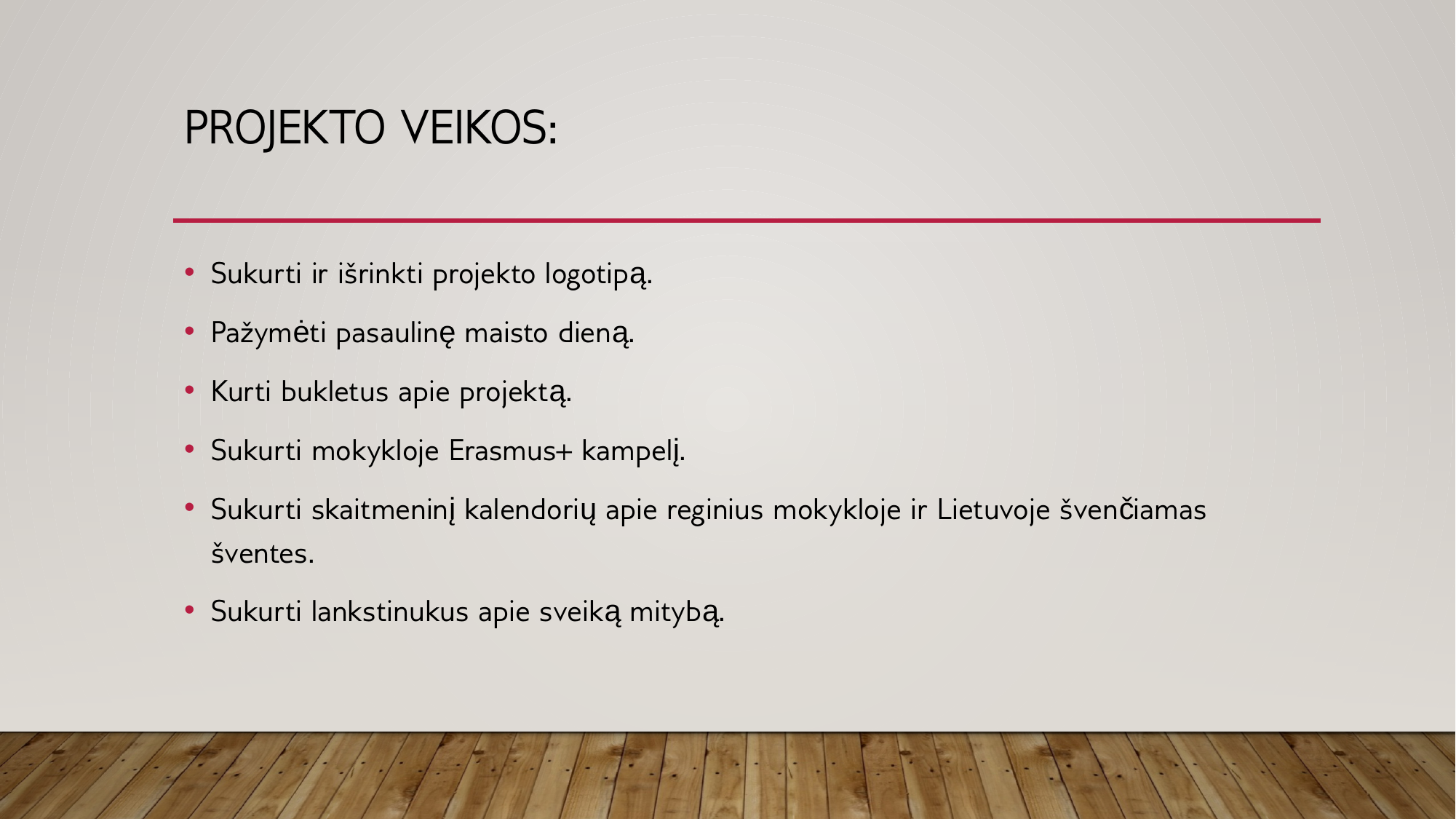

# Projekto veikos:
Sukurti ir išrinkti projekto logotipą.
Pažymėti pasaulinę maisto dieną.
Kurti bukletus apie projektą.
Sukurti mokykloje Erasmus+ kampelį.
Sukurti skaitmeninį kalendorių apie reginius mokykloje ir Lietuvoje švenčiamas šventes.
Sukurti lankstinukus apie sveiką mitybą.